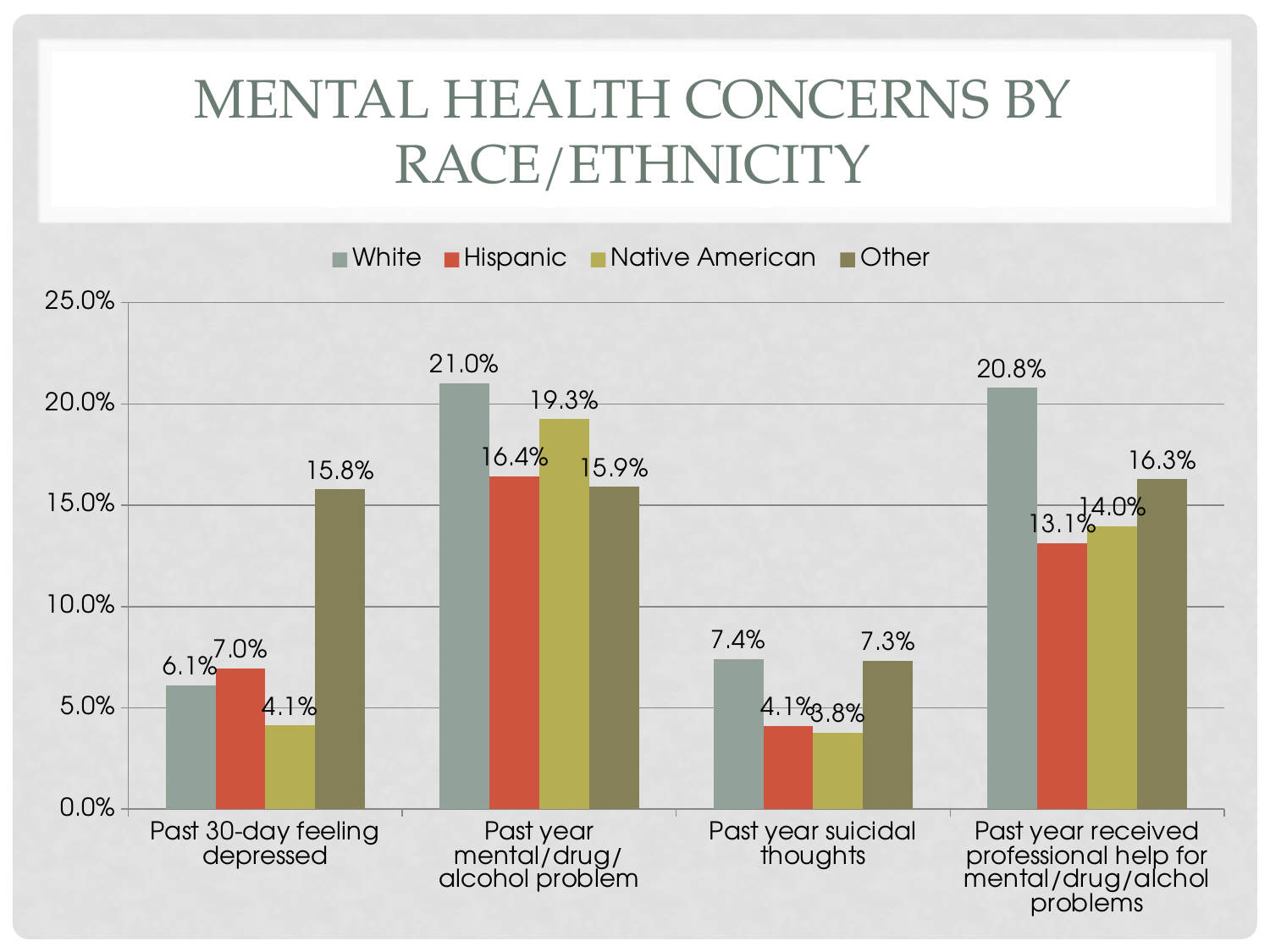

# Mental Health Concerns by Race/Ethnicity

### Chart

| Category | White  | Hispanic  | Native American  | Other  |
|---|---|---|---|---|
| Past 30-day feeling depressed | 0.0612 | 0.0696 | 0.0413 | 0.1579 |
| Past year mental/drug/alcohol problem | 0.2102 | 0.1644 | 0.1925 | 0.1591 |
| Past year suicidal thoughts | 0.0741 | 0.041 | 0.0378 | 0.0732 |
| Past year received professional help for mental/drug/alchol problems | 0.2079 | 0.1314 | 0.1397 | 0.1628 |